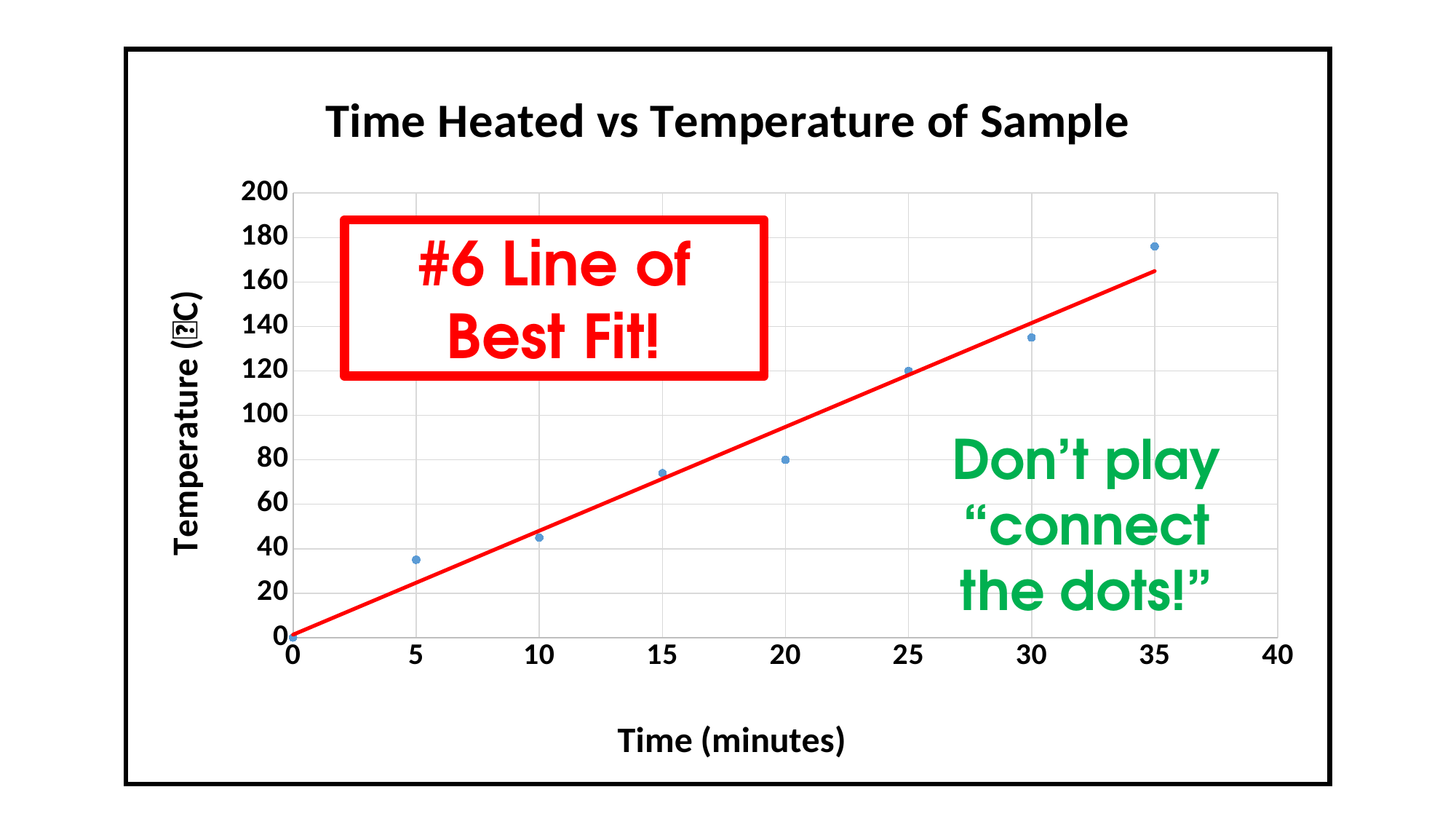

### Chart: Time Heated vs Temperature of Sample

| Category |  |
|---|---|
#6 Line of Best Fit!
Don’t play “connect the dots!”